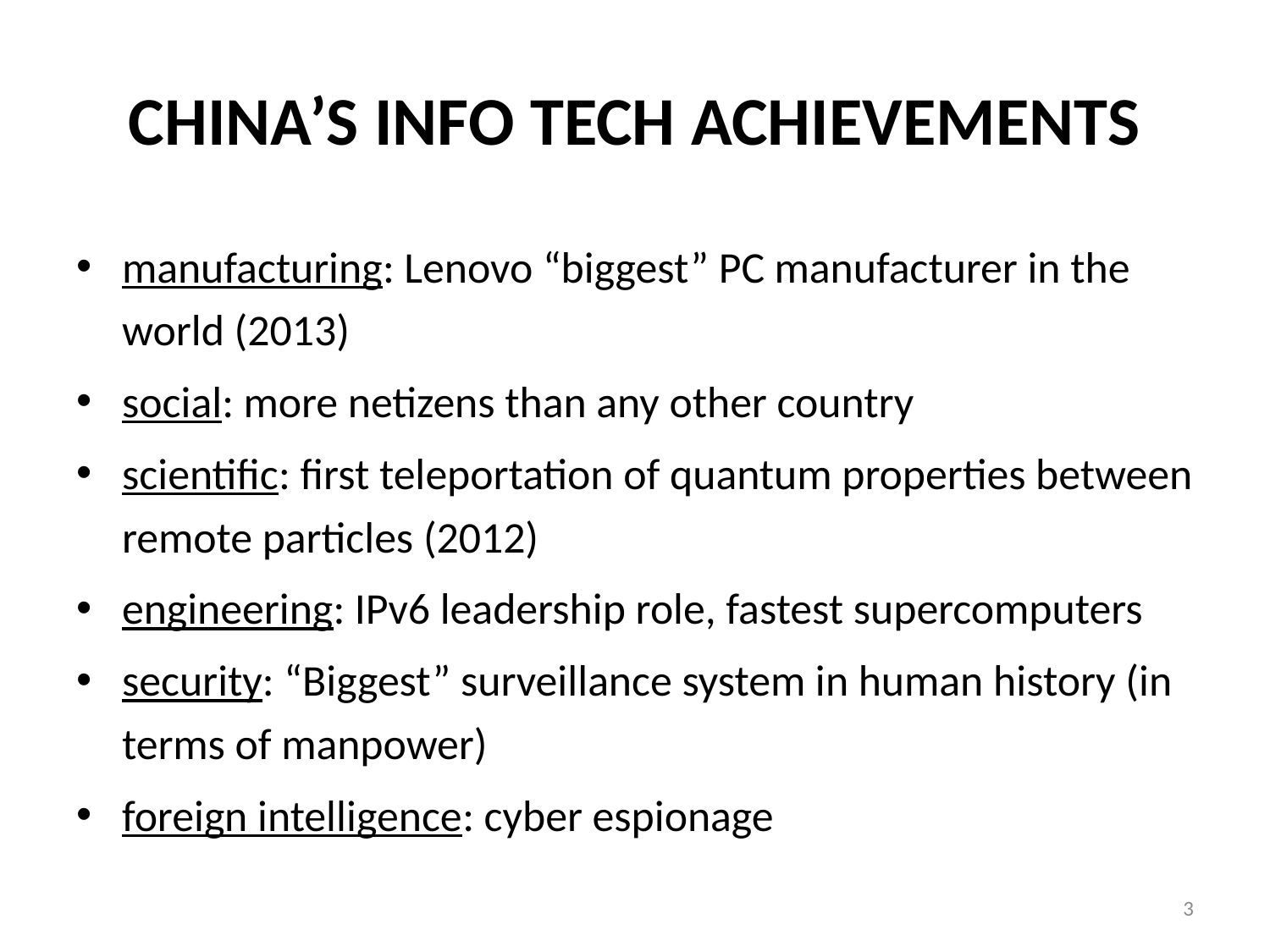

# CHINA’S INFO TECH ACHIEVEMENTS
manufacturing: Lenovo “biggest” PC manufacturer in the world (2013)
social: more netizens than any other country
scientific: first teleportation of quantum properties between remote particles (2012)
engineering: IPv6 leadership role, fastest supercomputers
security: “Biggest” surveillance system in human history (in terms of manpower)
foreign intelligence: cyber espionage

3